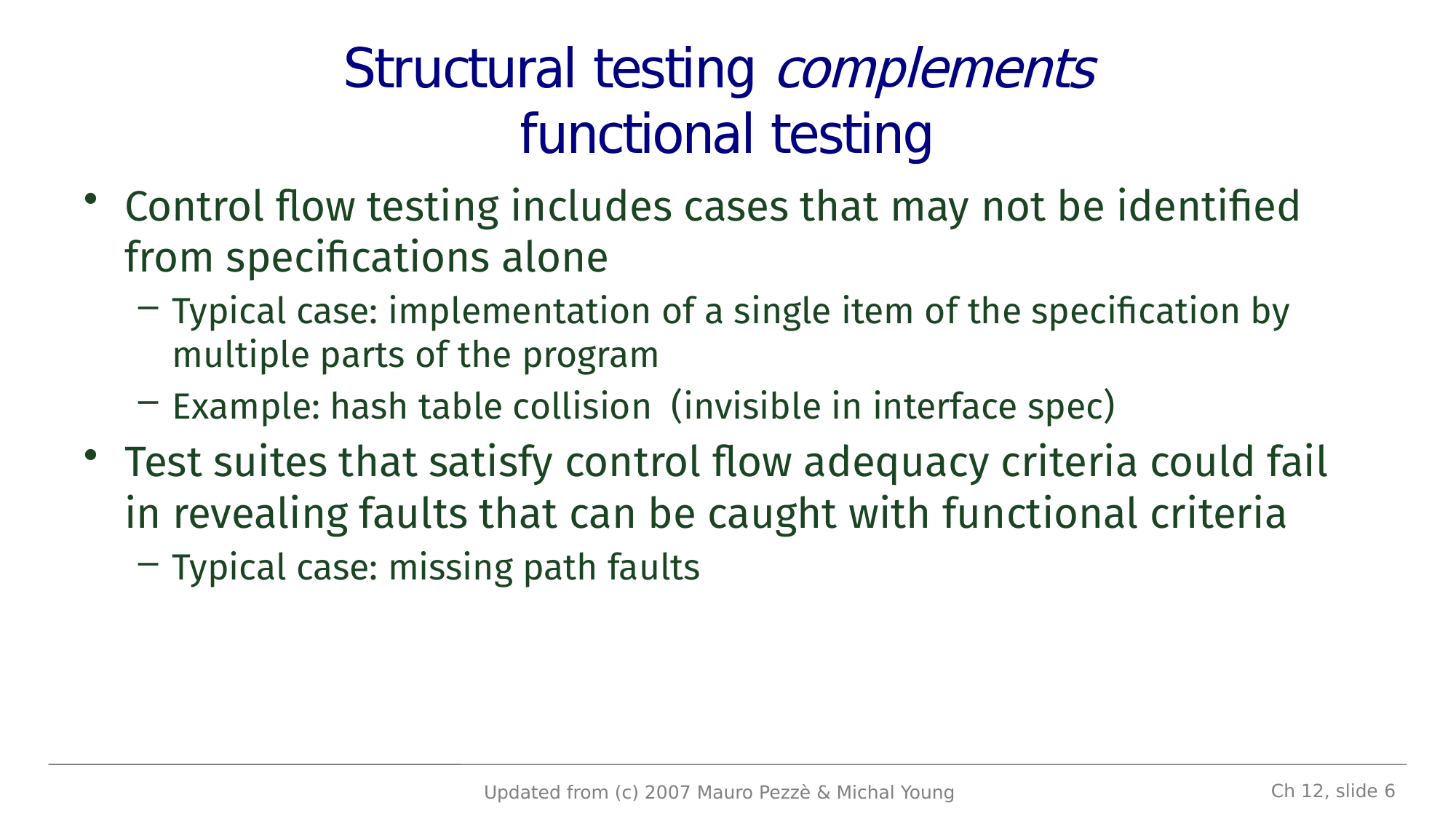

# Structural testing complements functional testing
Control flow testing includes cases that may not be identified from specifications alone
Typical case: implementation of a single item of the specification by multiple parts of the program
Example: hash table collision  (invisible in interface spec)
Test suites that satisfy control flow adequacy criteria could fail in revealing faults that can be caught with functional criteria
Typical case: missing path faults
 Ch 12, slide 6
Updated from (c) 2007 Mauro Pezzè & Michal Young